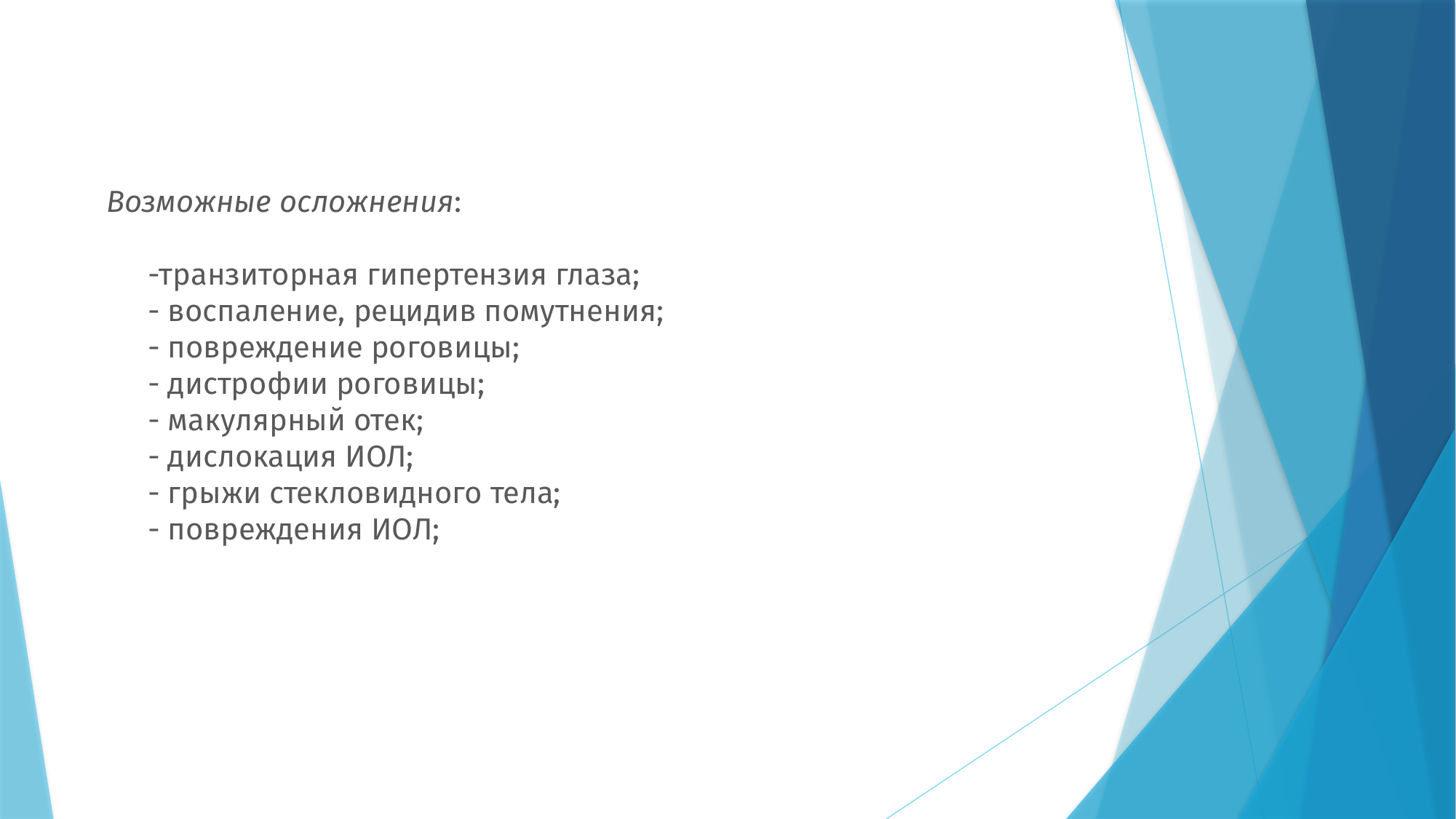

# Возможные осложнения: -транзиторная гипертензия глаза; - воспаление, рецидив помутнения; - повреждение роговицы; - дистрофии роговицы; - макулярный отек; - дислокация ИОЛ; - грыжи стекловидного тела; - повреждения ИОЛ;